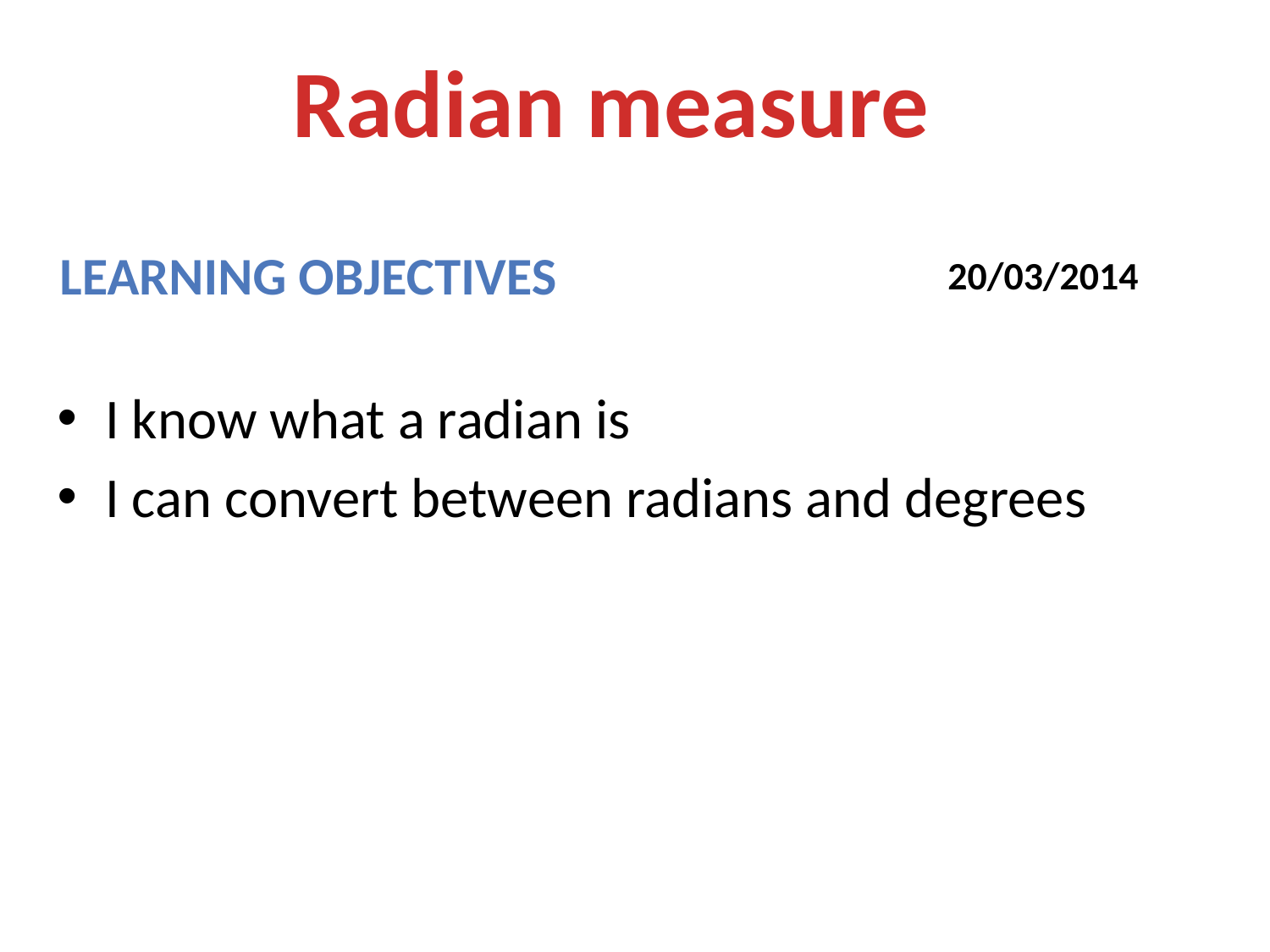

Radian measure
Learning objectives
20/03/2014
I know what a radian is
I can convert between radians and degrees